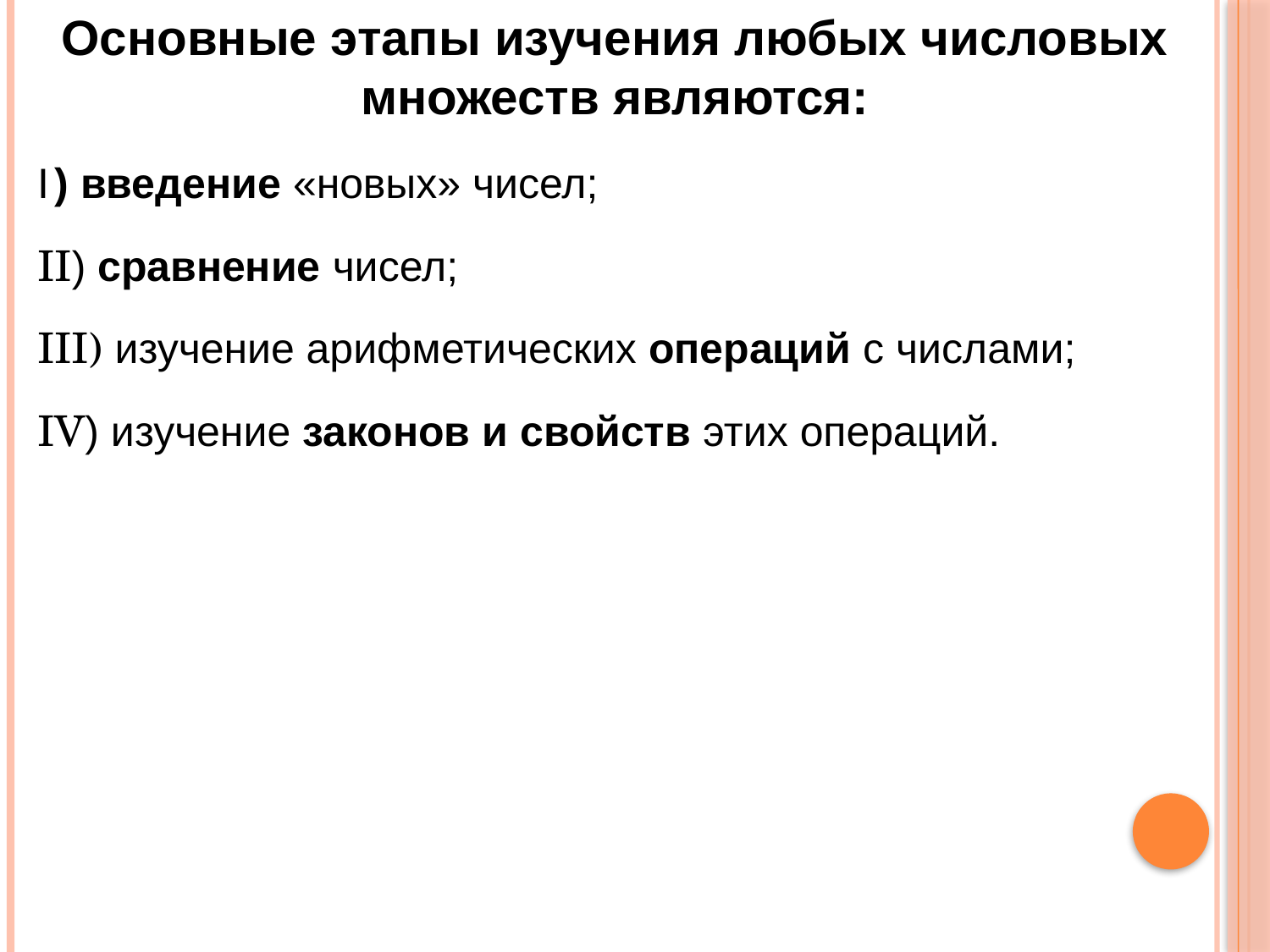

Основные этапы изучения любых числовых множеств являются:
I) введение «новых» чисел;
II) сравнение чисел;
III) изучение арифметических операций с числами;
IV) изучение законов и свойств этих операций.